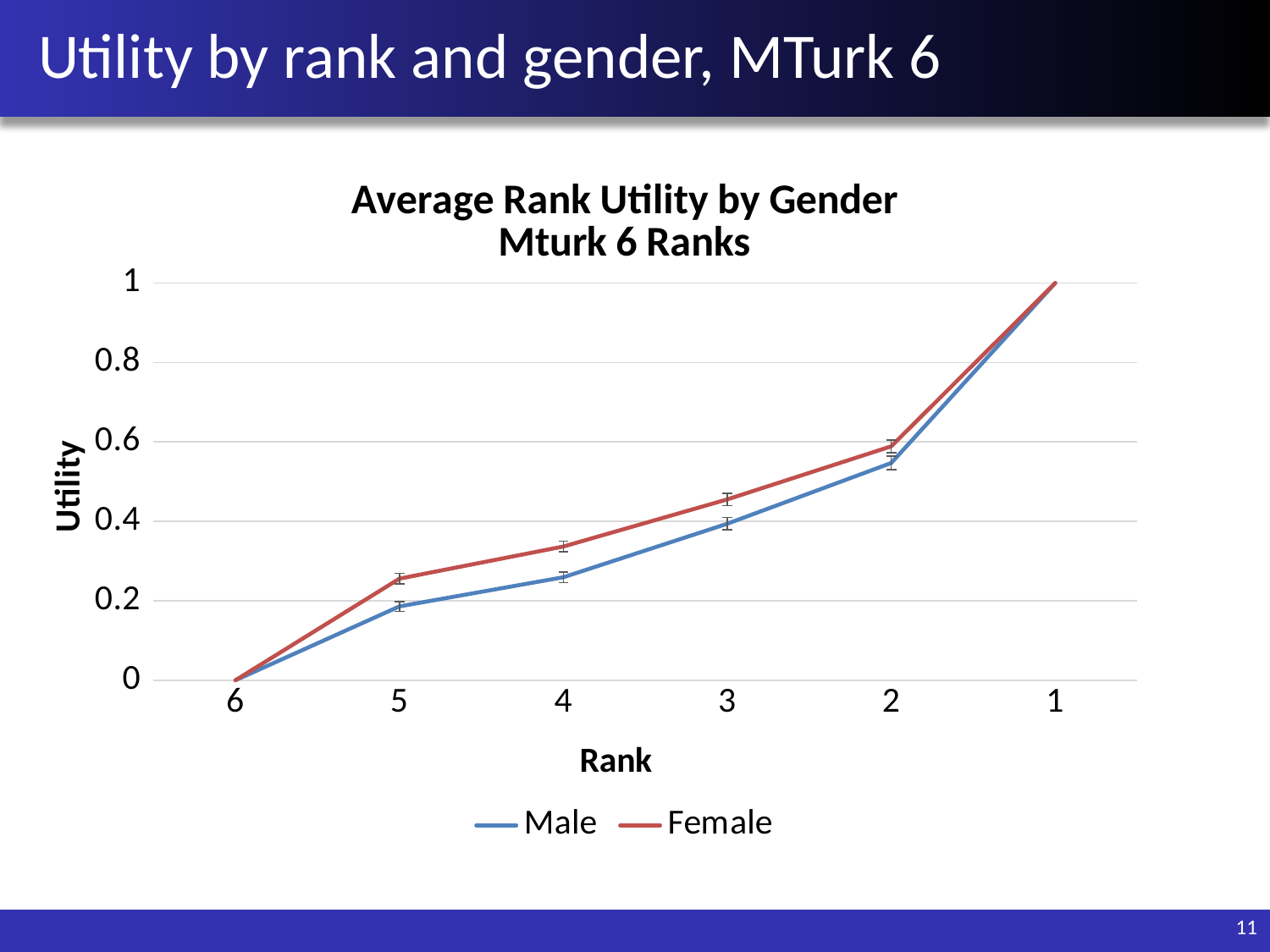

# Utility by rank and gender, MTurk 6

### Chart: Average Rank Utility by Gender
Mturk 6 Ranks

| Category | Male | Female |
|---|---|---|
11